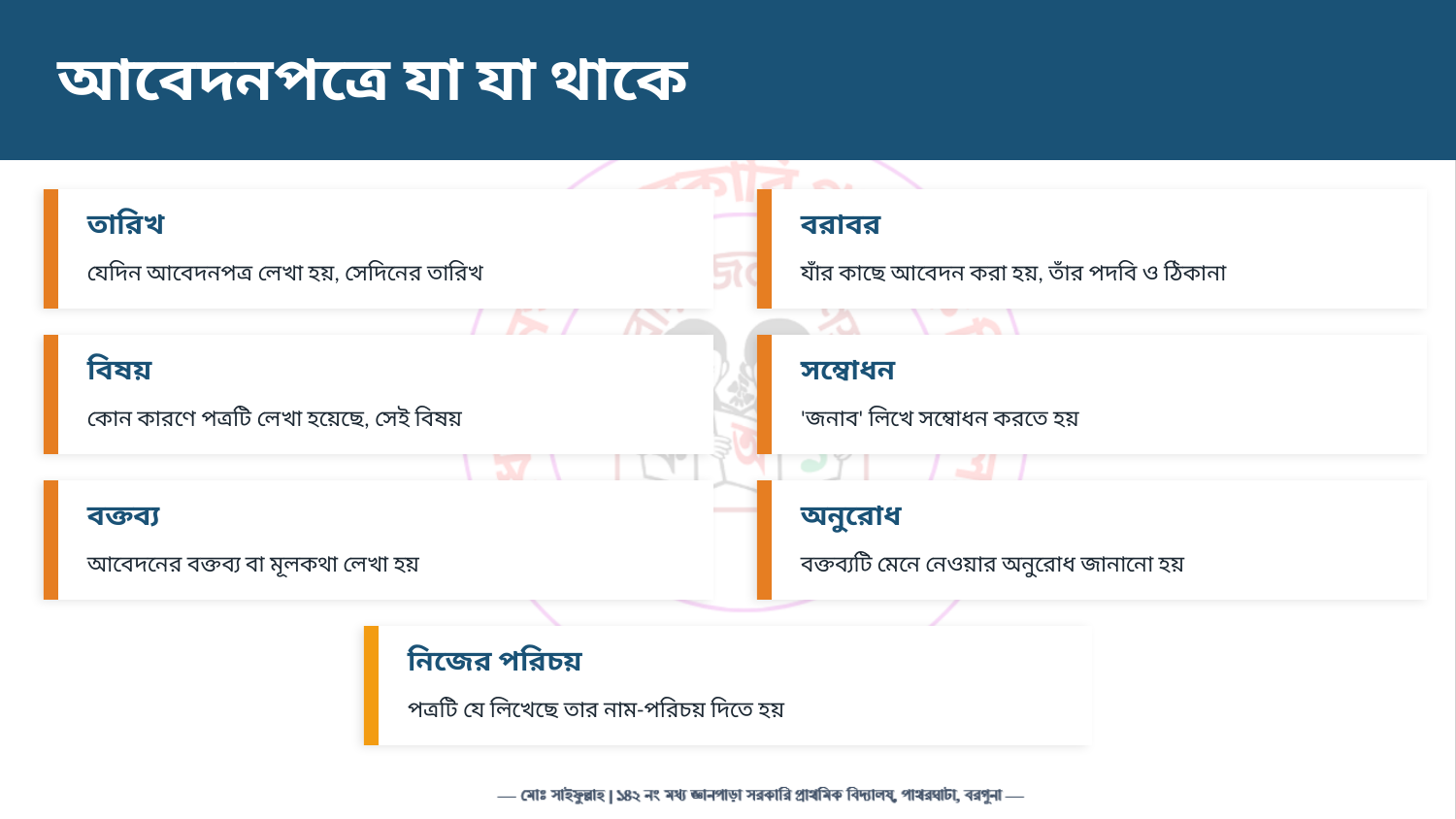

আবেদনপত্রে যা যা থাকে

তারিখ
বরাবর
যেদিন আবেদনপত্র লেখা হয়, সেদিনের তারিখ
যাঁর কাছে আবেদন করা হয়, তাঁর পদবি ও ঠিকানা

বিষয়
সম্বোধন
কোন কারণে পত্রটি লেখা হয়েছে, সেই বিষয়
'জনাব' লিখে সম্বোধন করতে হয়

বক্তব্য
অনুরোধ
আবেদনের বক্তব্য বা মূলকথা লেখা হয়
বক্তব্যটি মেনে নেওয়ার অনুরোধ জানানো হয়

নিজের পরিচয়
পত্রটি যে লিখেছে তার নাম-পরিচয় দিতে হয়